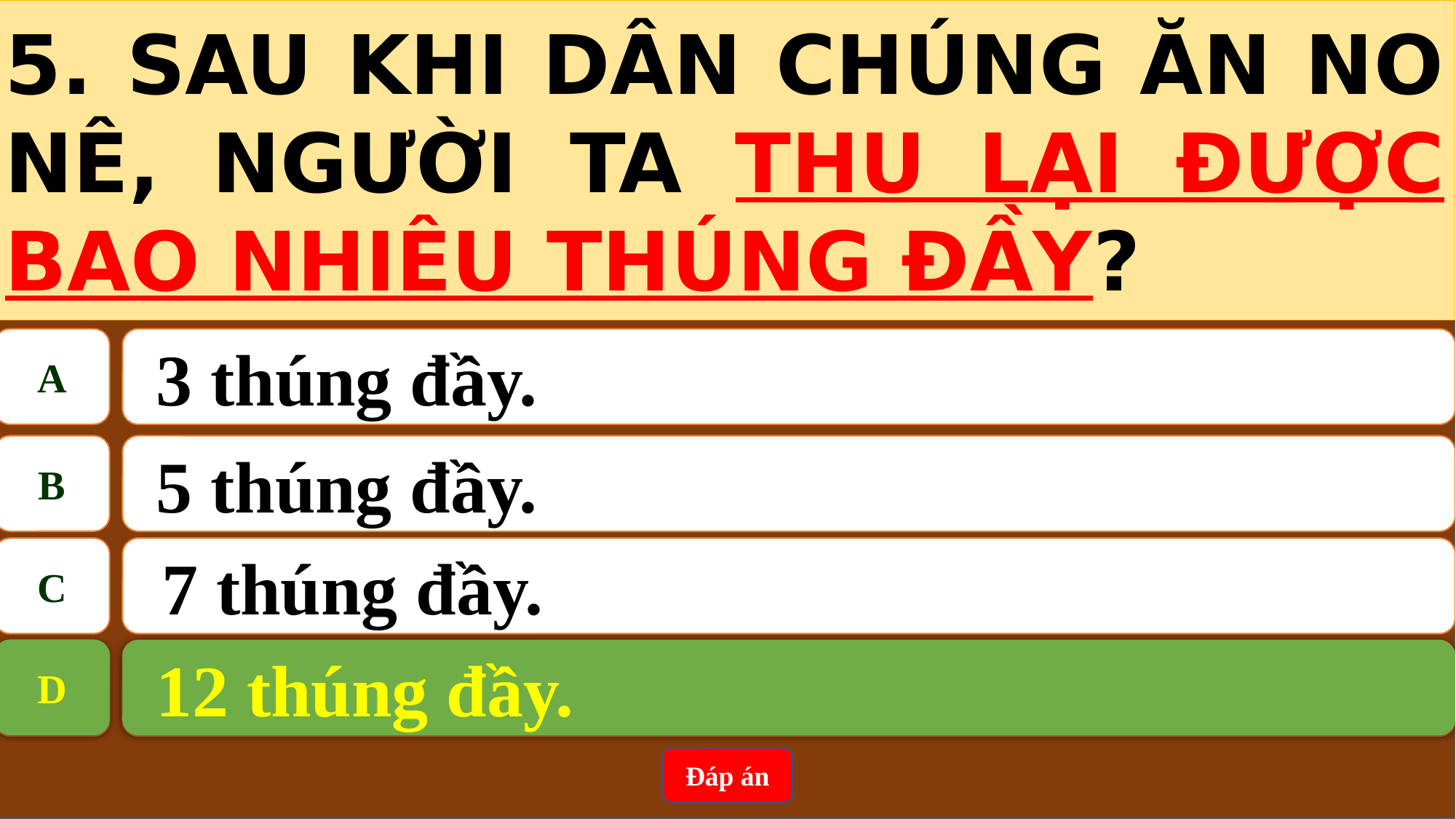

5. SAU KHI DÂN CHÚNG ĂN NO NÊ, NGƯỜI TA THU LẠI ĐƯỢC BAO NHIÊU THÚNG ĐẦY?
A
 3 thúng đầy.
B
 5 thúng đầy.
C
7 thúng đầy.
D
 12 thúng đầy.
D
 12 thúng đầy.
Đáp án